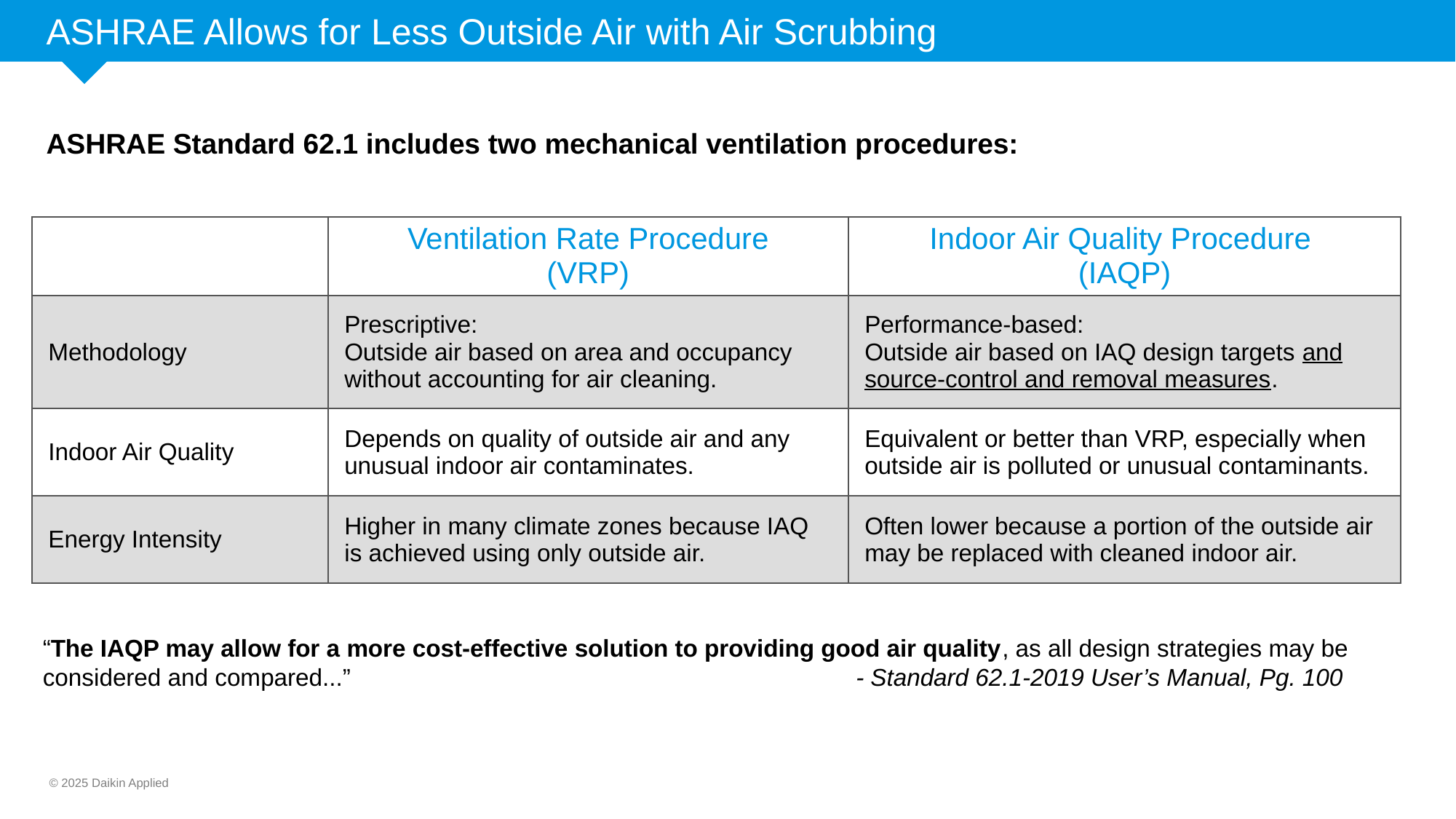

# ASHRAE Allows for Less Outside Air with Air Scrubbing
ASHRAE Standard 62.1 includes two mechanical ventilation procedures:

|  | Ventilation Rate Procedure (VRP) | Indoor Air Quality Procedure  (IAQP) |
| --- | --- | --- |
| Methodology | Prescriptive: Outside air based on area and occupancy without accounting for air cleaning. | Performance-based: Outside air based on IAQ design targets and source-control and removal measures. |
| Indoor Air Quality | Depends on quality of outside air and any unusual indoor air contaminates. | Equivalent or better than VRP, especially when outside air is polluted or unusual contaminants. |
| Energy Intensity | Higher in many climate zones because IAQ is achieved using only outside air. | Often lower because a portion of the outside air may be replaced with cleaned indoor air. |
“The IAQP may allow for a more cost-effective solution to providing good air quality, as all design strategies may be considered and compared...”                                                                           - Standard 62.1-2019 User’s Manual, Pg. 100
© 2025 Daikin Applied